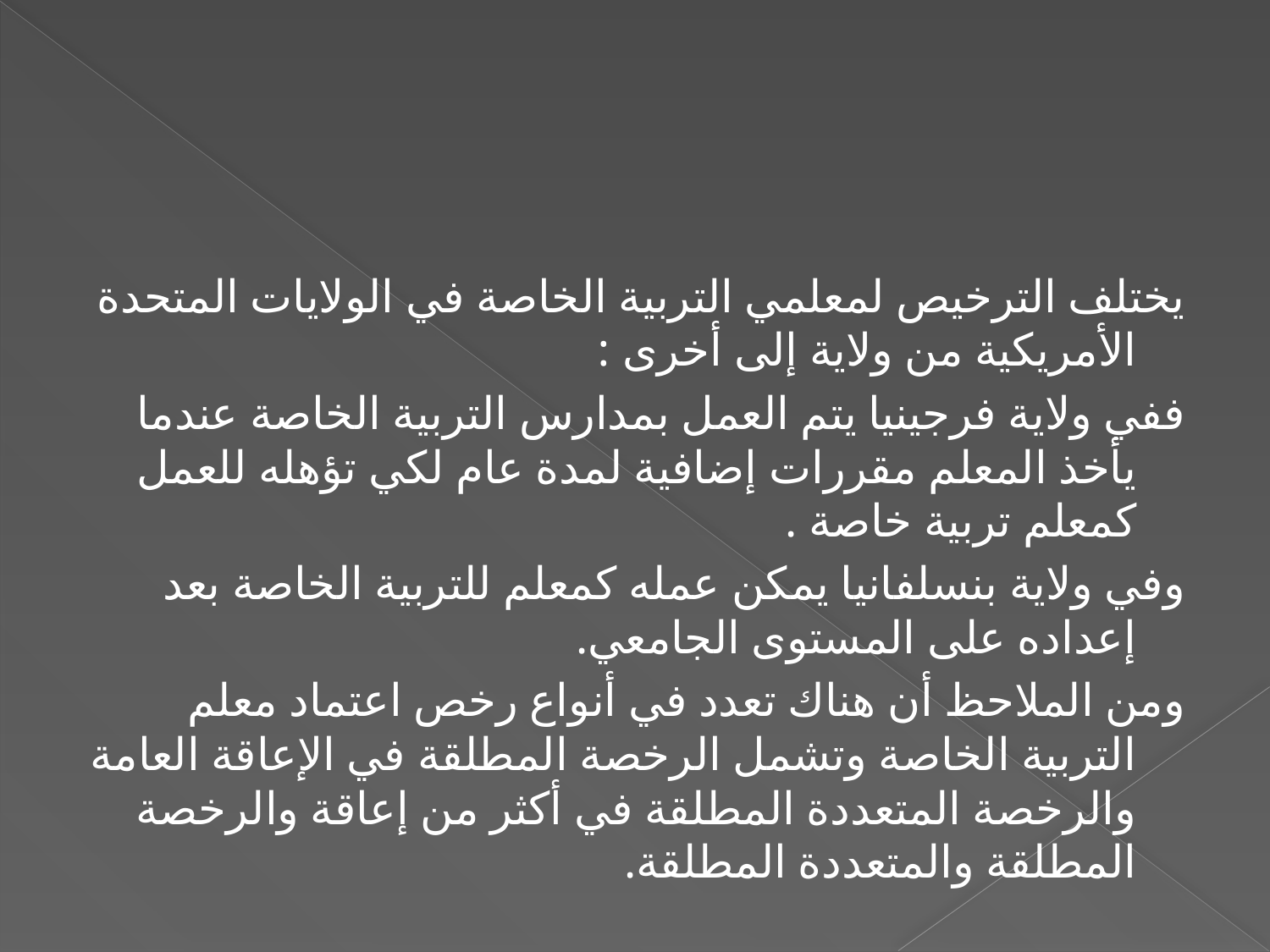

#
يختلف الترخيص لمعلمي التربية الخاصة في الولايات المتحدة الأمريكية من ولاية إلى أخرى :
ففي ولاية فرجينيا يتم العمل بمدارس التربية الخاصة عندما يأخذ المعلم مقررات إضافية لمدة عام لكي تؤهله للعمل كمعلم تربية خاصة .
وفي ولاية بنسلفانيا يمكن عمله كمعلم للتربية الخاصة بعد إعداده على المستوى الجامعي.
ومن الملاحظ أن هناك تعدد في أنواع رخص اعتماد معلم التربية الخاصة وتشمل الرخصة المطلقة في الإعاقة العامة والرخصة المتعددة المطلقة في أكثر من إعاقة والرخصة المطلقة والمتعددة المطلقة.